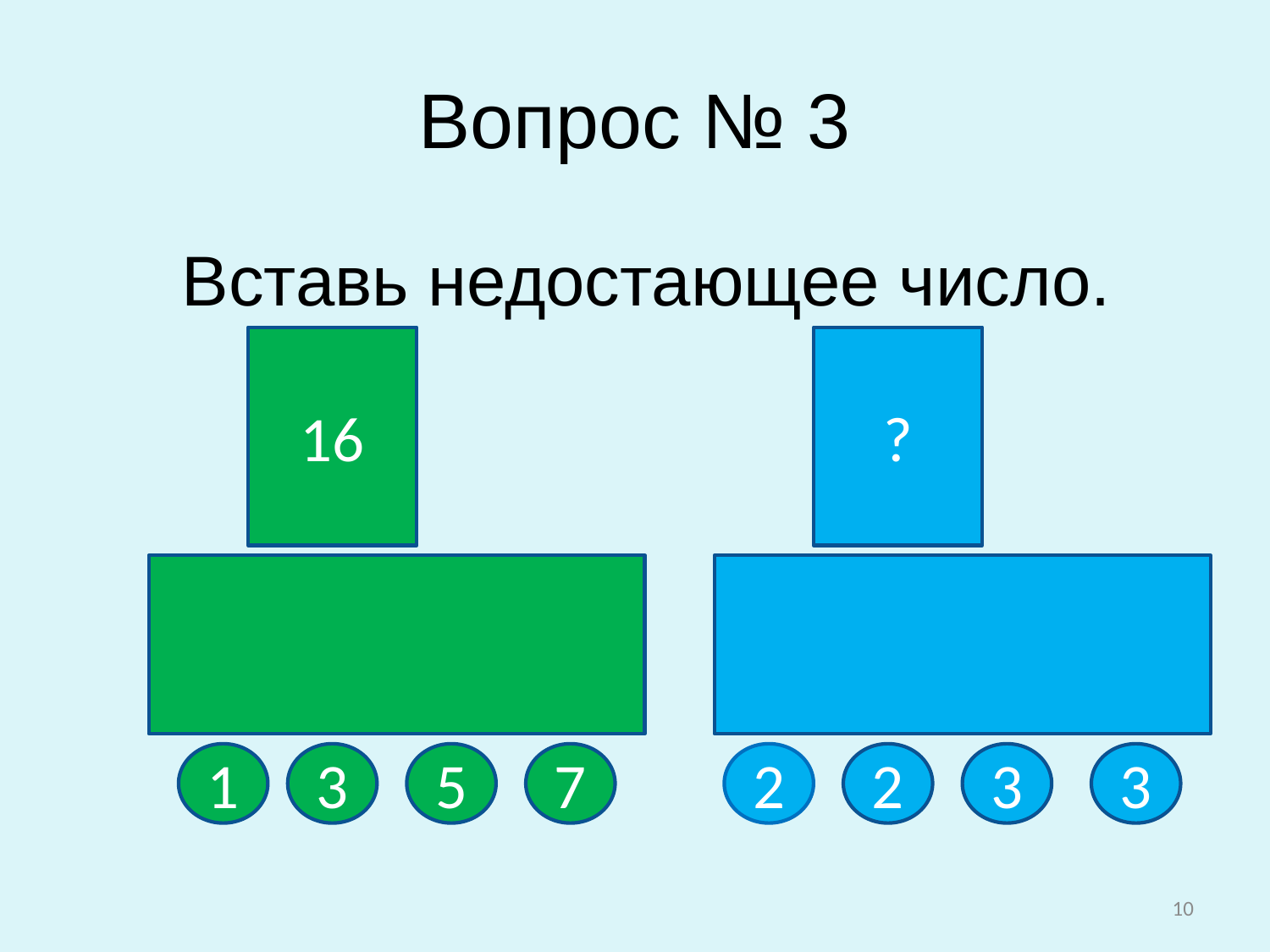

# Вопрос № 3
      Вставь недостающее число.
16
?

1
3
5
7
2
2
3
3
10